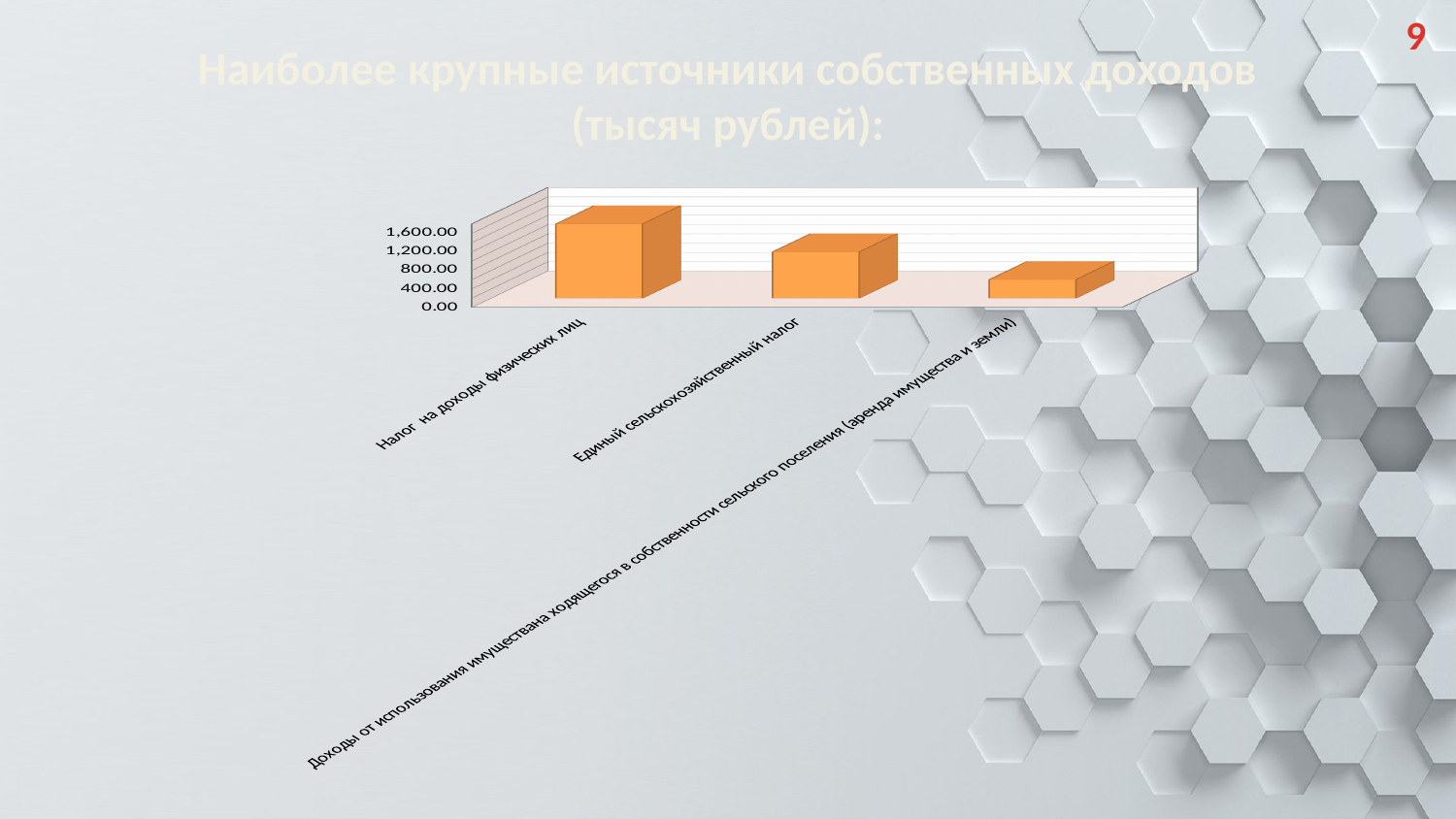

9
Наиболее крупные источники собственных доходов
(тысяч рублей):

[unsupported chart]